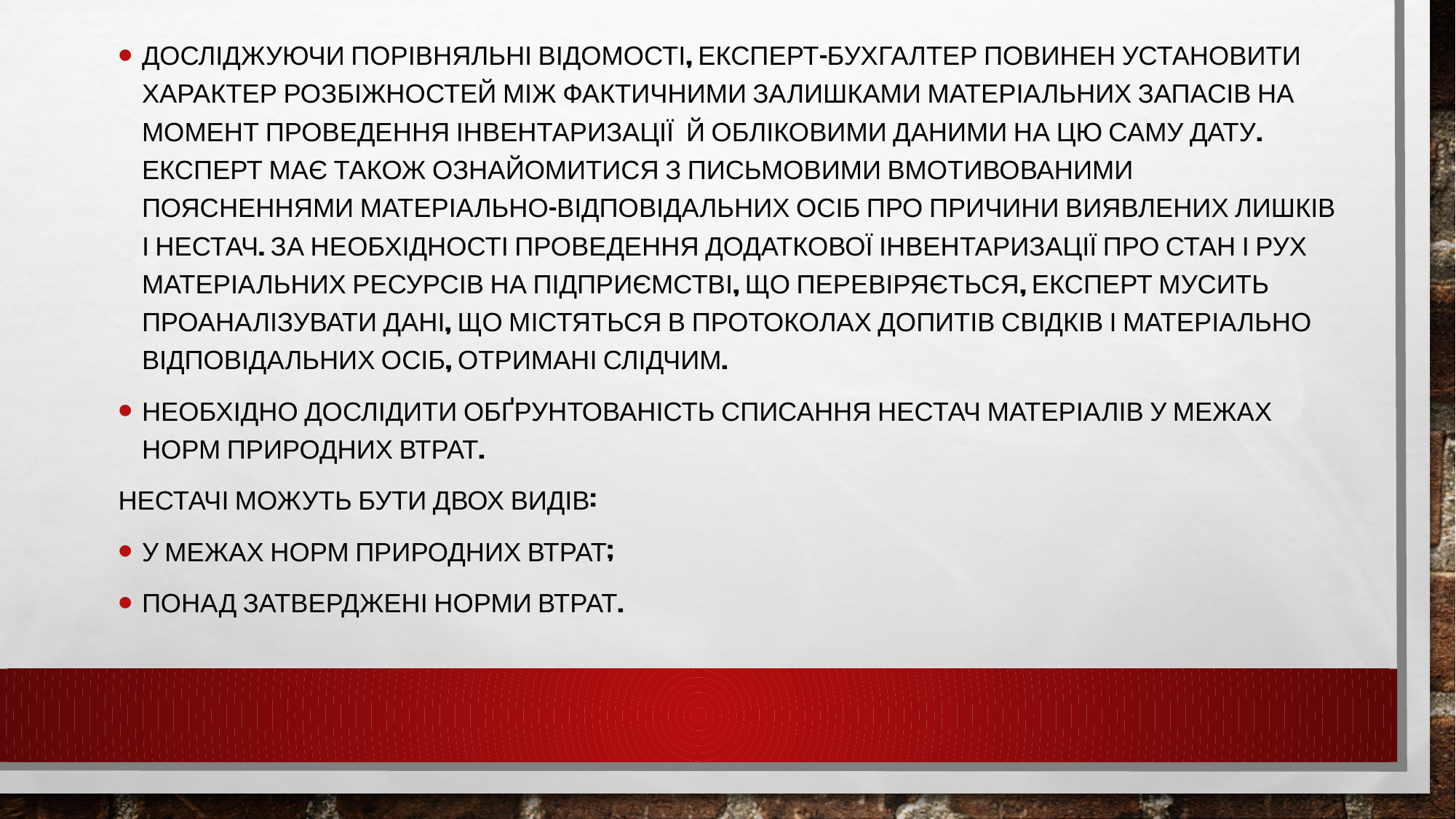

Досліджуючи порівняльні відомості, експерт-бухгалтер повинен установити характер розбіжностей між фактичними залишками матеріальних запасів на момент проведення інвентаризації  й обліковими даними на цю саму дату. Експерт має також ознайомитися з письмовими вмотивованими поясненнями матеріально-відповідальних осіб про причини виявлених лишків і нестач. За необхідності проведення додаткової інвентаризації про стан і рух матеріальних ресурсів на підприємстві, що перевіряється, експерт мусить проаналізувати дані, що містяться в протоколах допитів свідків і матеріально відповідальних осіб, отримані слідчим.
Необхідно дослідити обґрунтованість списання нестач матеріалів у межах норм природних втрат.
Нестачі можуть бути двох видів:
у межах норм природних втрат;
понад затверджені норми втрат.